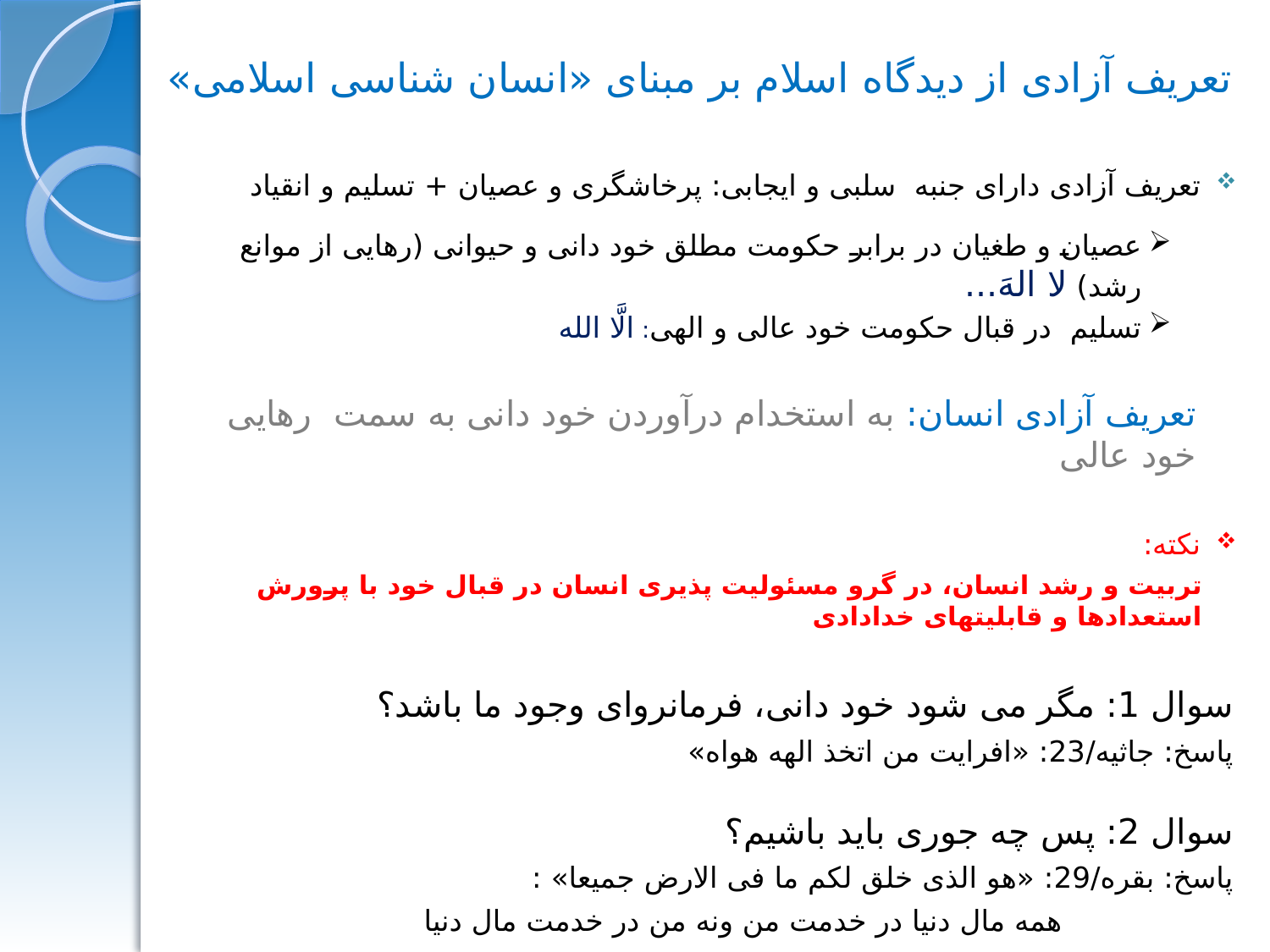

تعریف آزادی از دیدگاه اسلام بر مبنای «انسان شناسی اسلامی»

تعریف آزادی دارای جنبه  سلبی و ایجابی: پرخاشگری و عصیان + تسلیم و انقیاد

عصیان و طغیان در برابر حکومت مطلق خود دانی و حیوانی (رهایی از موانع رشد) لا الهَ...
تسلیم  در قبال حکومت خود عالی و الهی: الَّا الله

تعریف آزادی انسان: به استخدام درآوردن خود دانی به سمت  رهایی خود عالی

نکته:
تربیت و رشد انسان، در گرو مسئولیت پذیری انسان در قبال خود با پرورش استعدادها و قابلیتهای خدادادی

سوال 1: مگر می شود خود دانی، فرمانروای وجود ما باشد؟
پاسخ: جاثیه/23: «افرایت من اتخذ الهه هواه»

سوال 2: پس چه جوری باید باشیم؟
پاسخ: بقره/29: «هو الذی خلق لکم ما فی الارض جمیعا» :
               همه مال دنیا در خدمت من ونه من در خدمت مال دنیا